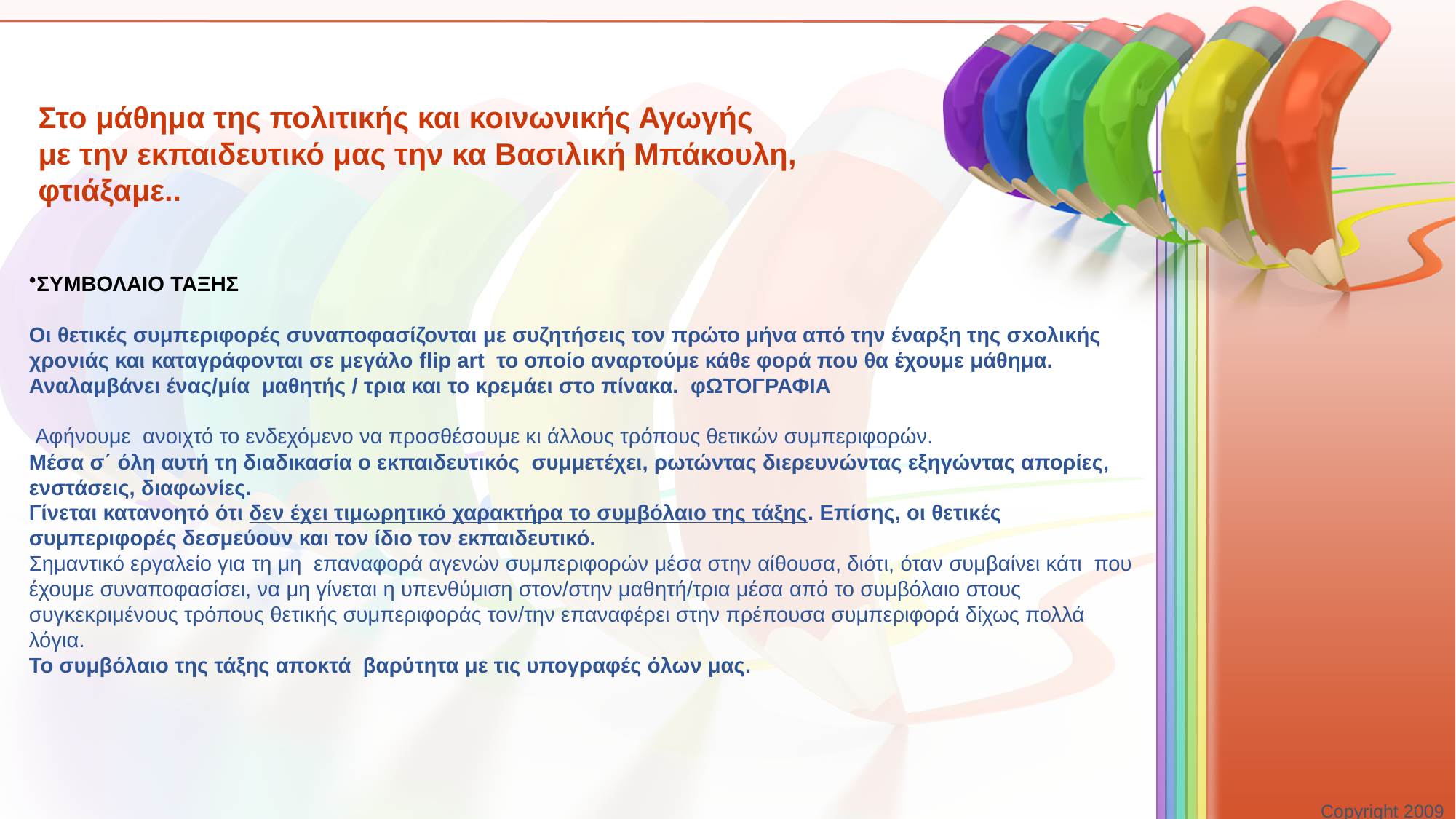

Στο μάθημα της πολιτικής και κοινωνικής Αγωγής
με την εκπαιδευτικό μας την κα Βασιλική Μπάκουλη,
φτιάξαμε..

ΣΥΜΒΟΛΑΙΟ ΤΑΞΗΣ

Οι θετικές συμπεριφορές συναποφασίζονται με συζητήσεις τον πρώτο μήνα από την έναρξη της σxολικής  χρονιάς και καταγράφονται σε μεγάλο flip art  το οπoίο αναρτούμε κάθε φορά που θα έχουμε μάθημα.
Αναλαμβάνει ένας/μία  μαθητής / τρια και το κρεμάει στο πίνακα.  φΩΤΟΓΡΑΦΙΑ

 Αφήνουμε  ανοιχτό το ενδεχόμενο να προσθέσουμε κι άλλους τρόπους θετικών συμπεριφορών.
Μέσα σ΄ όλη αυτή τη διαδικασία ο εκπαιδευτικός  συμμετέχει, ρωτώντας διερευνώντας εξηγώντας απορίες, ενστάσεις, διαφωνίες.
Γίνεται κατανοητό ότι δεν έχει τιμωρητικό χαρακτήρα το συμβόλαιο της τάξης. Επίσης, οι θετικές  συμπεριφορές δεσμεύουν και τον ίδιο τον εκπαιδευτικό.
Σημαντικό εργαλείο για τη μη  επαναφορά αγενών συμπεριφορών μέσα στην αίθουσα, διότι, όταν συμβαίνει κάτι  που έχουμε συναποφασίσει, να μη γίνεται η υπενθύμιση στον/στην μαθητή/τρια μέσα από το συμβόλαιο στους συγκεκριμένους τρόπους θετικής συμπεριφοράς τον/την επαναφέρει στην πρέπουσα συμπεριφορά δίχως πολλά λόγια.
Το συμβόλαιο της τάξης αποκτά  βαρύτητα με τις υπογραφές όλων μας.

Copyright 2009